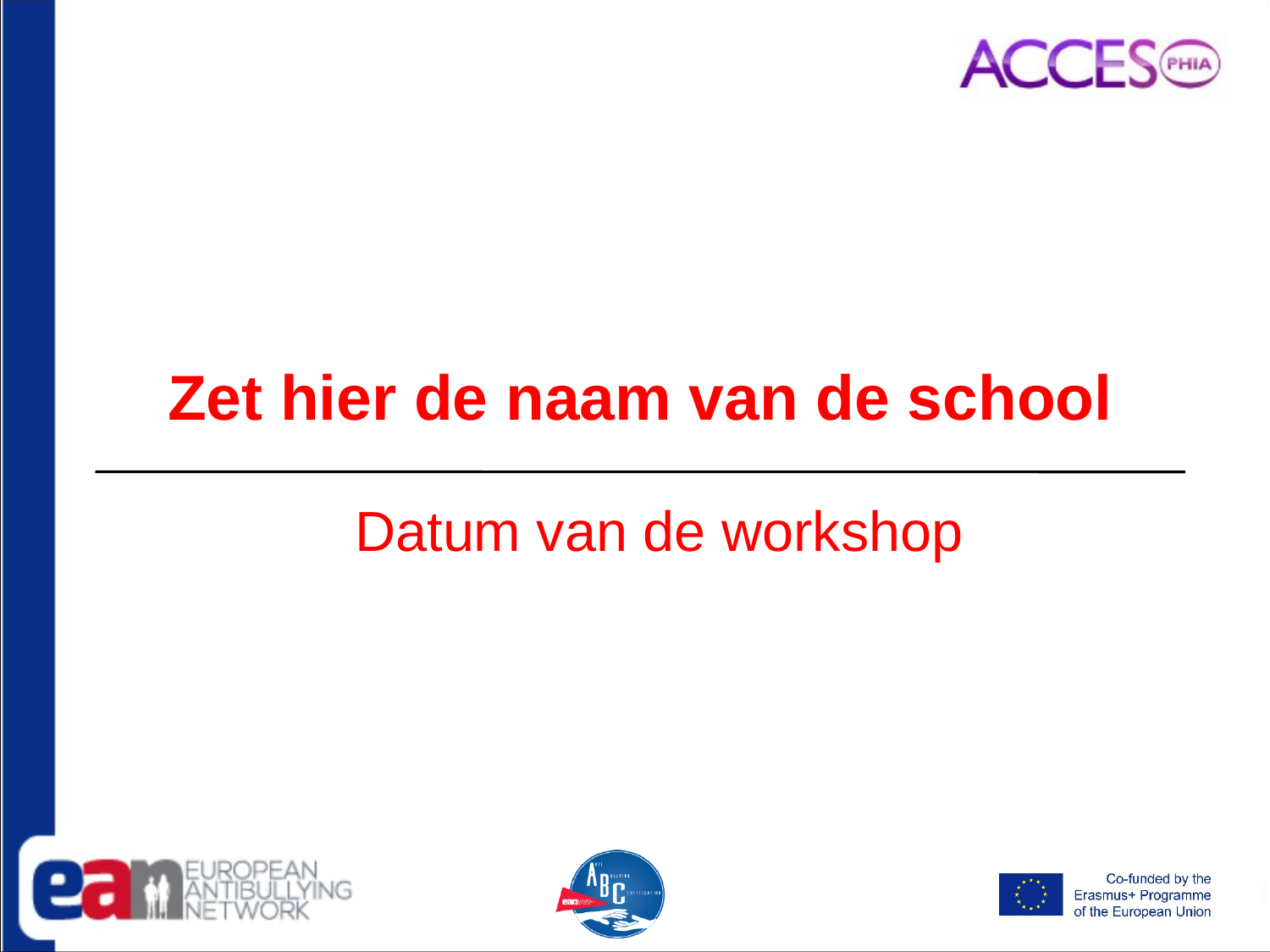

# Zet hier de naam van de school
Datum van de workshop